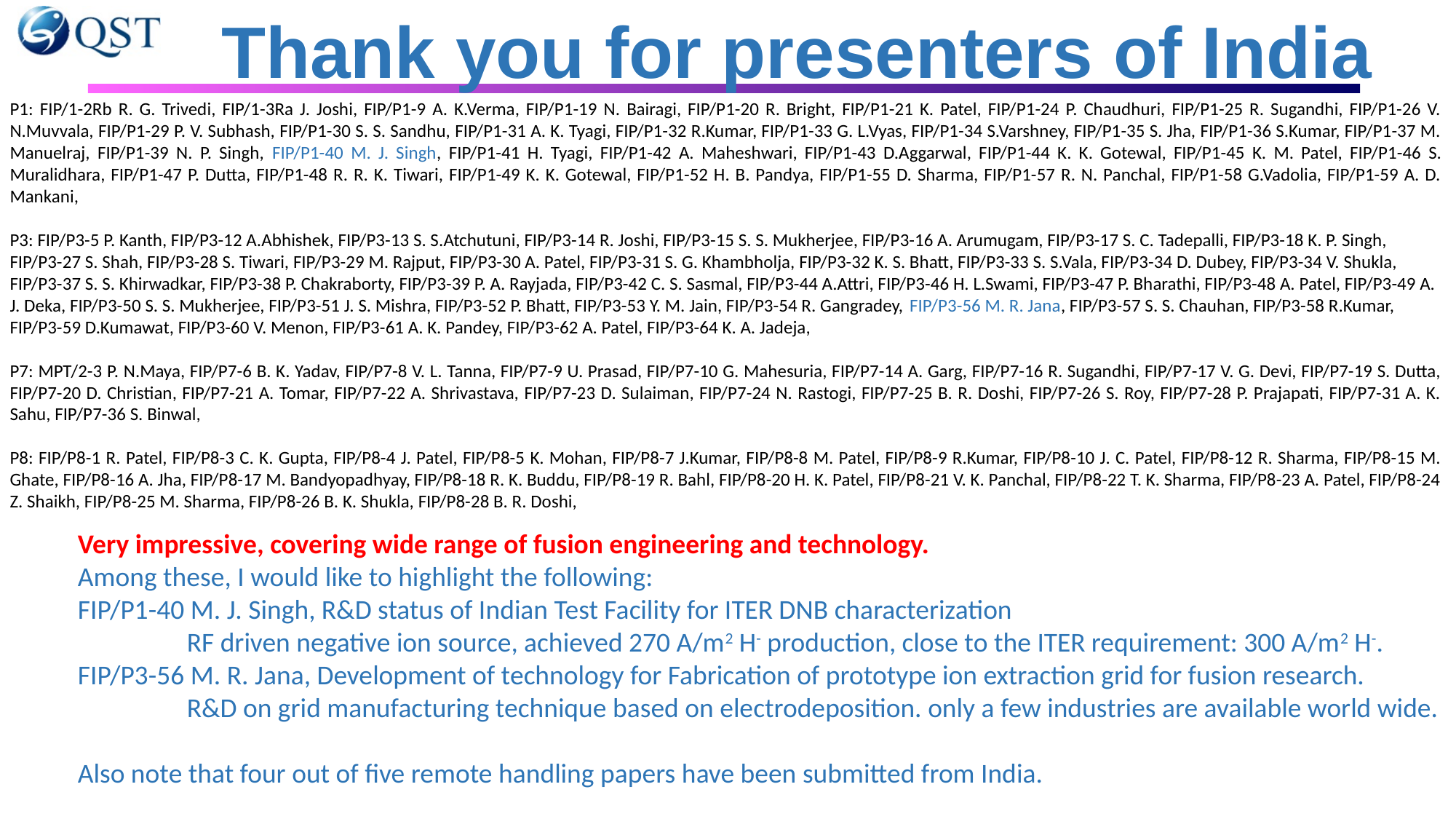

Thank you for presenters of India
P1: FIP/1-2Rb R. G. Trivedi, FIP/1-3Ra J. Joshi, FIP/P1-9 A. K.Verma, FIP/P1-19 N. Bairagi, FIP/P1-20 R. Bright, FIP/P1-21 K. Patel, FIP/P1-24 P. Chaudhuri, FIP/P1-25 R. Sugandhi, FIP/P1-26 V. N.Muvvala, FIP/P1-29 P. V. Subhash, FIP/P1-30 S. S. Sandhu, FIP/P1-31 A. K. Tyagi, FIP/P1-32 R.Kumar, FIP/P1-33 G. L.Vyas, FIP/P1-34 S.Varshney, FIP/P1-35 S. Jha, FIP/P1-36 S.Kumar, FIP/P1-37 M. Manuelraj, FIP/P1-39 N. P. Singh, FIP/P1-40 M. J. Singh, FIP/P1-41 H. Tyagi, FIP/P1-42 A. Maheshwari, FIP/P1-43 D.Aggarwal, FIP/P1-44 K. K. Gotewal, FIP/P1-45 K. M. Patel, FIP/P1-46 S. Muralidhara, FIP/P1-47 P. Dutta, FIP/P1-48 R. R. K. Tiwari, FIP/P1-49 K. K. Gotewal, FIP/P1-52 H. B. Pandya, FIP/P1-55 D. Sharma, FIP/P1-57 R. N. Panchal, FIP/P1-58 G.Vadolia, FIP/P1-59 A. D. Mankani,

P3: FIP/P3-5 P. Kanth, FIP/P3-12 A.Abhishek, FIP/P3-13 S. S.Atchutuni, FIP/P3-14 R. Joshi, FIP/P3-15 S. S. Mukherjee, FIP/P3-16 A. Arumugam, FIP/P3-17 S. C. Tadepalli, FIP/P3-18 K. P. Singh, FIP/P3-27 S. Shah, FIP/P3-28 S. Tiwari, FIP/P3-29 M. Rajput, FIP/P3-30 A. Patel, FIP/P3-31 S. G. Khambholja, FIP/P3-32 K. S. Bhatt, FIP/P3-33 S. S.Vala, FIP/P3-34 D. Dubey, FIP/P3-34 V. Shukla, FIP/P3-37 S. S. Khirwadkar, FIP/P3-38 P. Chakraborty, FIP/P3-39 P. A. Rayjada, FIP/P3-42 C. S. Sasmal, FIP/P3-44 A.Attri, FIP/P3-46 H. L.Swami, FIP/P3-47 P. Bharathi, FIP/P3-48 A. Patel, FIP/P3-49 A. J. Deka, FIP/P3-50 S. S. Mukherjee, FIP/P3-51 J. S. Mishra, FIP/P3-52 P. Bhatt, FIP/P3-53 Y. M. Jain, FIP/P3-54 R. Gangradey, FIP/P3-56 M. R. Jana, FIP/P3-57 S. S. Chauhan, FIP/P3-58 R.Kumar, FIP/P3-59 D.Kumawat, FIP/P3-60 V. Menon, FIP/P3-61 A. K. Pandey, FIP/P3-62 A. Patel, FIP/P3-64 K. A. Jadeja,

P7: MPT/2-3 P. N.Maya, FIP/P7-6 B. K. Yadav, FIP/P7-8 V. L. Tanna, FIP/P7-9 U. Prasad, FIP/P7-10 G. Mahesuria, FIP/P7-14 A. Garg, FIP/P7-16 R. Sugandhi, FIP/P7-17 V. G. Devi, FIP/P7-19 S. Dutta, FIP/P7-20 D. Christian, FIP/P7-21 A. Tomar, FIP/P7-22 A. Shrivastava, FIP/P7-23 D. Sulaiman, FIP/P7-24 N. Rastogi, FIP/P7-25 B. R. Doshi, FIP/P7-26 S. Roy, FIP/P7-28 P. Prajapati, FIP/P7-31 A. K. Sahu, FIP/P7-36 S. Binwal,

P8: FIP/P8-1 R. Patel, FIP/P8-3 C. K. Gupta, FIP/P8-4 J. Patel, FIP/P8-5 K. Mohan, FIP/P8-7 J.Kumar, FIP/P8-8 M. Patel, FIP/P8-9 R.Kumar, FIP/P8-10 J. C. Patel, FIP/P8-12 R. Sharma, FIP/P8-15 M. Ghate, FIP/P8-16 A. Jha, FIP/P8-17 M. Bandyopadhyay, FIP/P8-18 R. K. Buddu, FIP/P8-19 R. Bahl, FIP/P8-20 H. K. Patel, FIP/P8-21 V. K. Panchal, FIP/P8-22 T. K. Sharma, FIP/P8-23 A. Patel, FIP/P8-24 Z. Shaikh, FIP/P8-25 M. Sharma, FIP/P8-26 B. K. Shukla, FIP/P8-28 B. R. Doshi,
Very impressive, covering wide range of fusion engineering and technology.
Among these, I would like to highlight the following:
FIP/P1-40 M. J. Singh, R&D status of Indian Test Facility for ITER DNB characterization
	RF driven negative ion source, achieved 270 A/m2 H- production, close to the ITER requirement: 300 A/m2 H-.
FIP/P3-56 M. R. Jana, Development of technology for Fabrication of prototype ion extraction grid for fusion research.
	R&D on grid manufacturing technique based on electrodeposition. only a few industries are available world wide.

Also note that four out of five remote handling papers have been submitted from India.